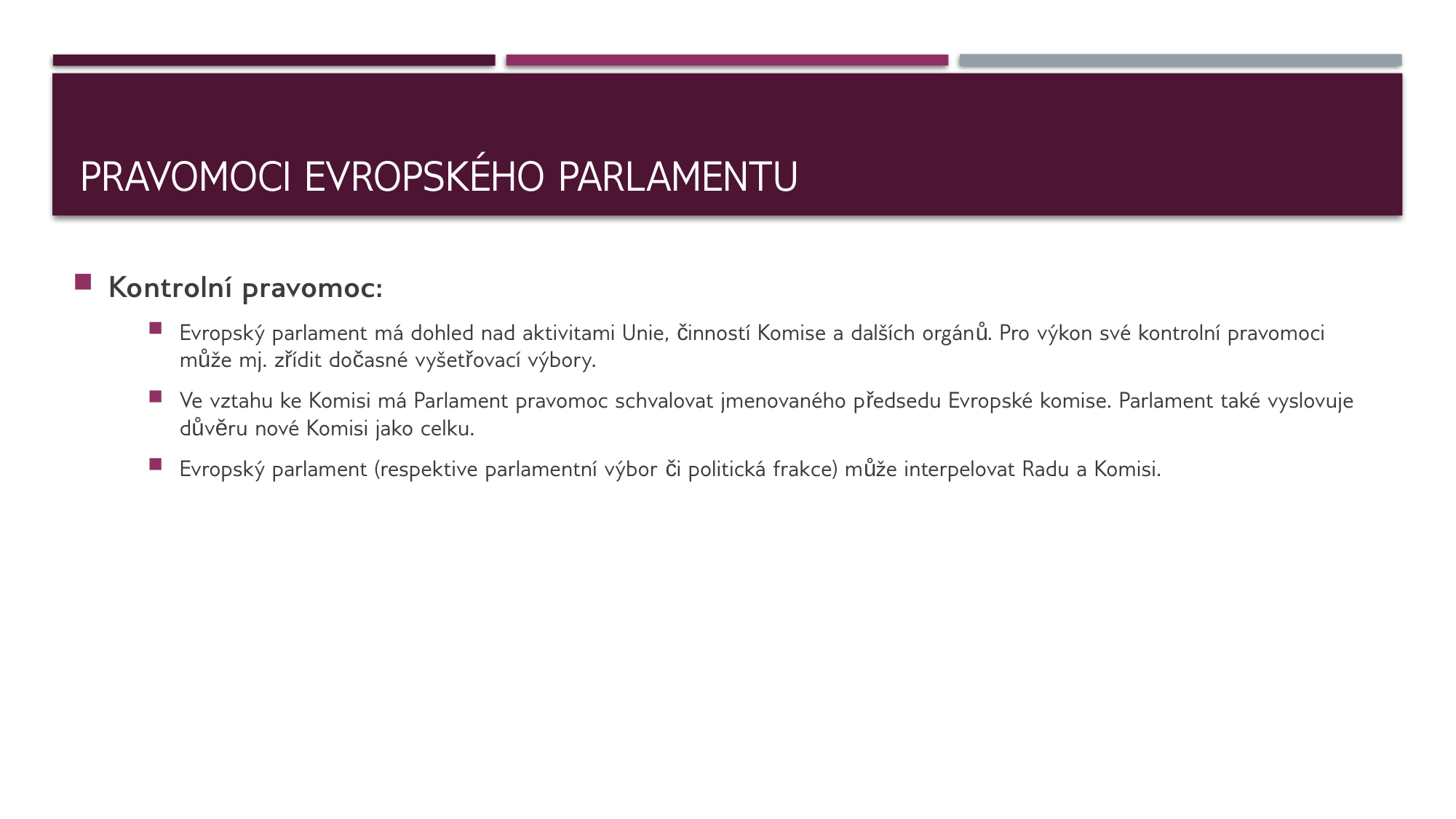

# Pravomoci Evropského parlamentu
Kontrolní pravomoc:
Evropský parlament má dohled nad aktivitami Unie, činností Komise a dalších orgánů. Pro výkon své kontrolní pravomoci může mj. zřídit dočasné vyšetřovací výbory.
Ve vztahu ke Komisi má Parlament pravomoc schvalovat jmenovaného předsedu Evropské komise. Parlament také vyslovuje důvěru nové Komisi jako celku.
Evropský parlament (respektive parlamentní výbor či politická frakce) může interpelovat Radu a Komisi.